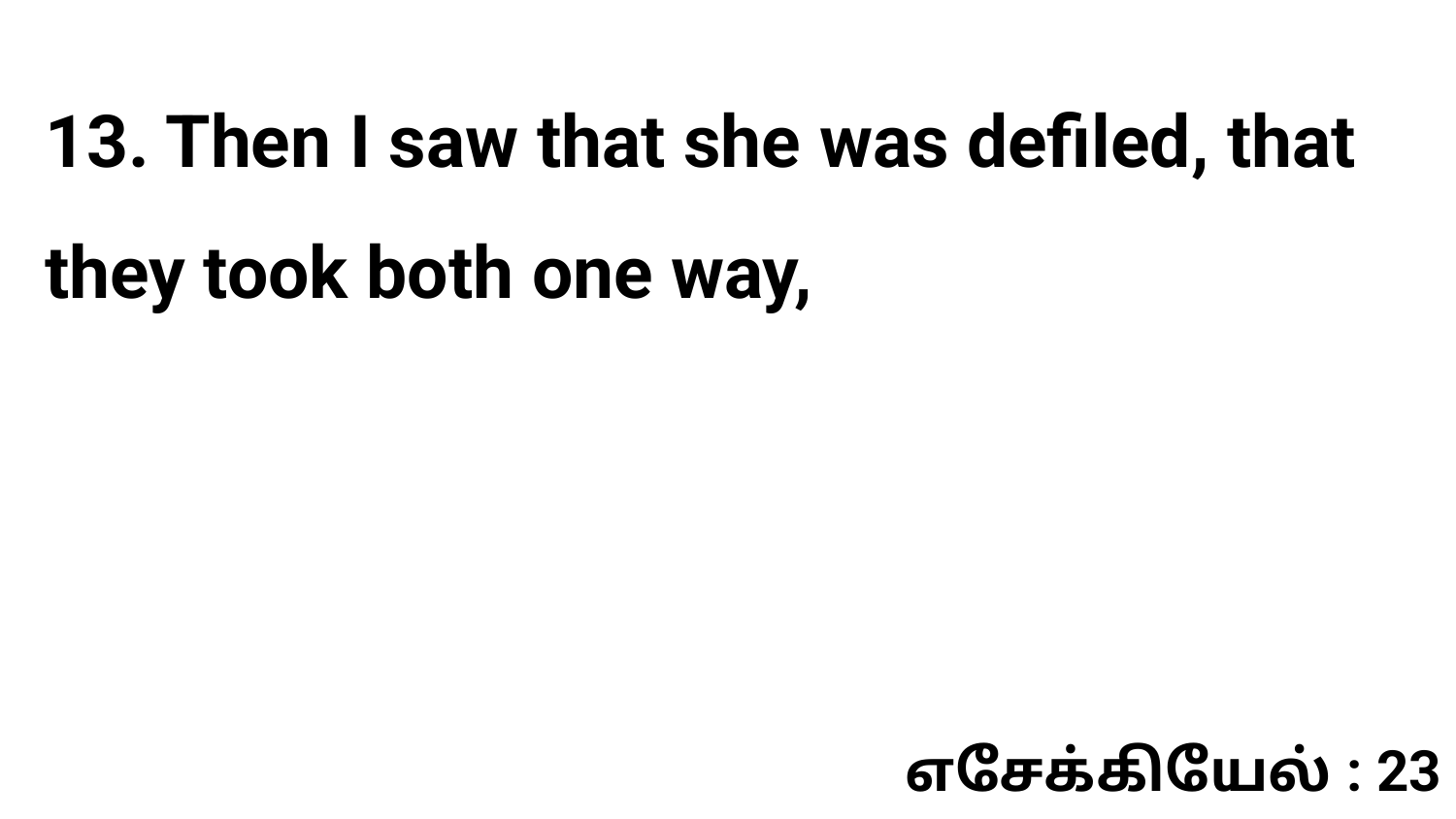

13. Then I saw that she was defiled, that they took both one way,
எசேக்கியேல் : 23